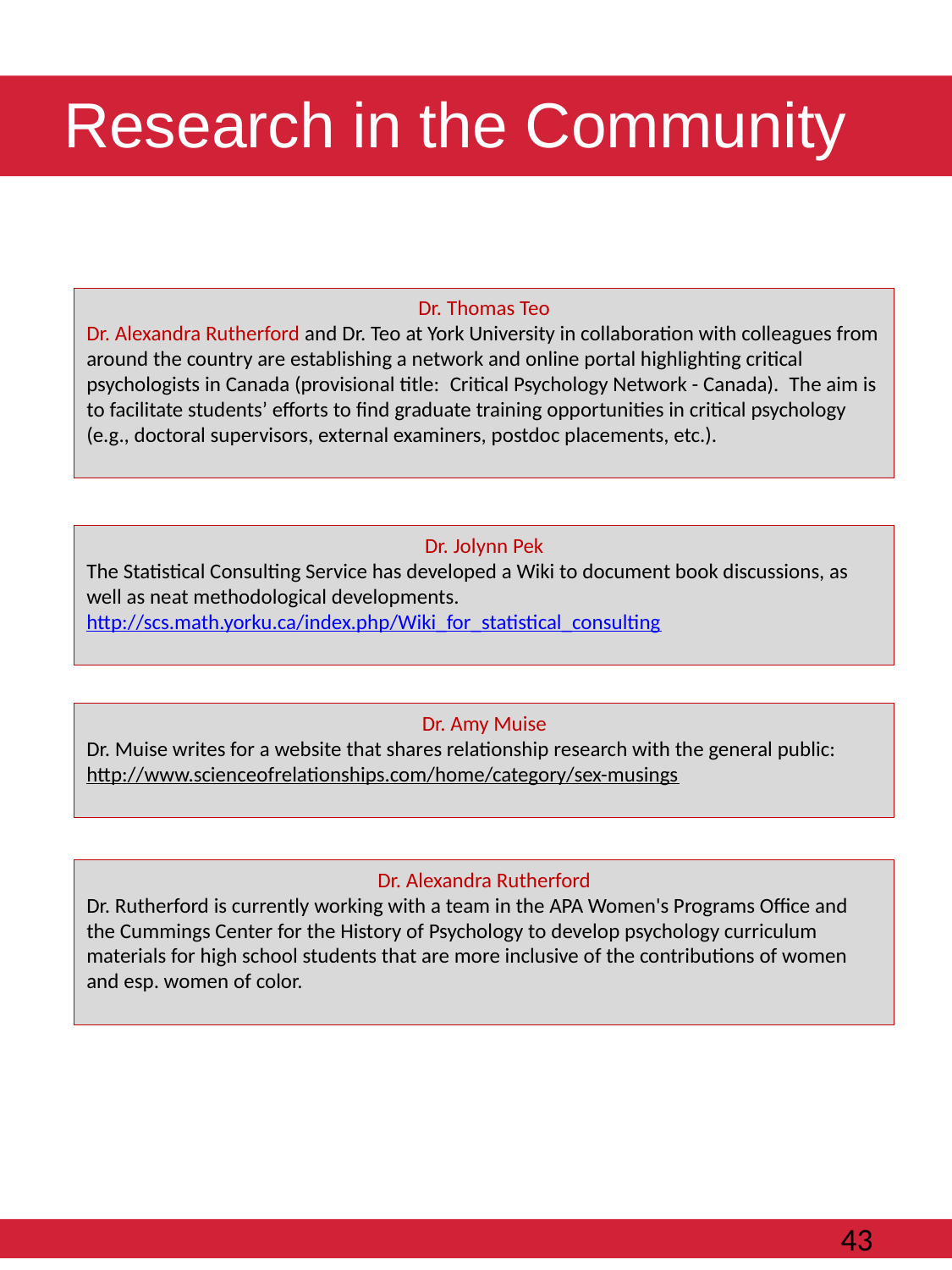

# Research in the Community
Dr. Thomas Teo
Dr. Alexandra Rutherford and Dr. Teo at York University in collaboration with colleagues from around the country are establishing a network and online portal highlighting critical psychologists in Canada (provisional title:  Critical Psychology Network - Canada).  The aim is to facilitate students’ efforts to find graduate training opportunities in critical psychology (e.g., doctoral supervisors, external examiners, postdoc placements, etc.).

Dr. Jolynn Pek
The Statistical Consulting Service has developed a Wiki to document book discussions, as well as neat methodological developments.
http://scs.math.yorku.ca/index.php/Wiki_for_statistical_consulting

Dr. Amy Muise
Dr. Muise writes for a website that shares relationship research with the general public:
http://www.scienceofrelationships.com/home/category/sex-musings

Dr. Alexandra Rutherford
Dr. Rutherford is currently working with a team in the APA Women's Programs Office and the Cummings Center for the History of Psychology to develop psychology curriculum materials for high school students that are more inclusive of the contributions of women and esp. women of color.

						43